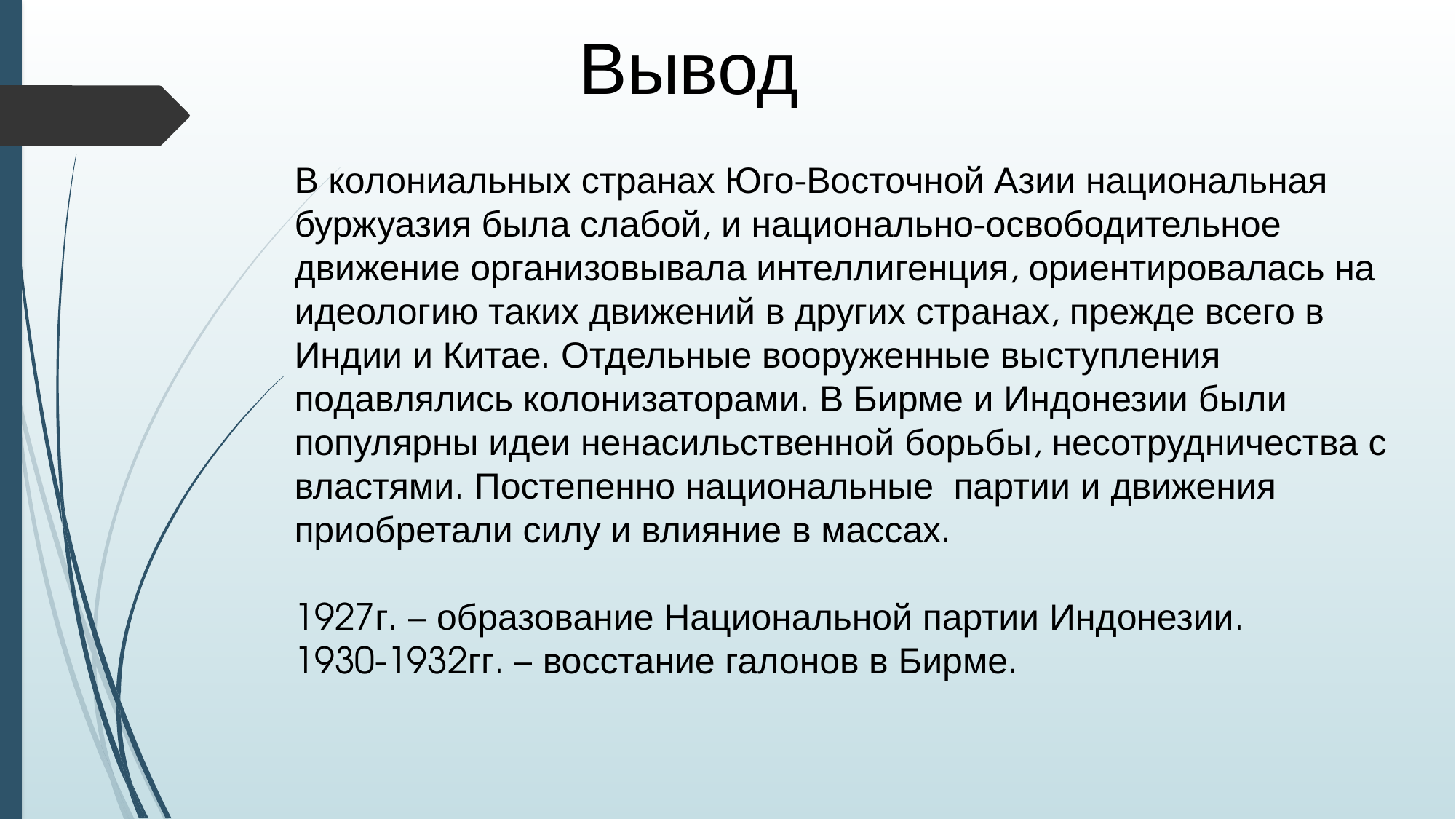

Вывод
В колониальных странах Юго-Восточной Азии национальная буржуазия была слабой, и национально-освободительное движение организовывала интеллигенция, ориентировалась на идеологию таких движений в других странах, прежде всего в Индии и Китае. Отдельные вооруженные выступления подавлялись колонизаторами. В Бирме и Индонезии были популярны идеи ненасильственной борьбы, несотрудничества с властями. Постепенно национальные  партии и движения  приобретали силу и влияние в массах.

1927г. – образование Национальной партии Индонезии.
1930-1932гг. – восстание галонов в Бирме.